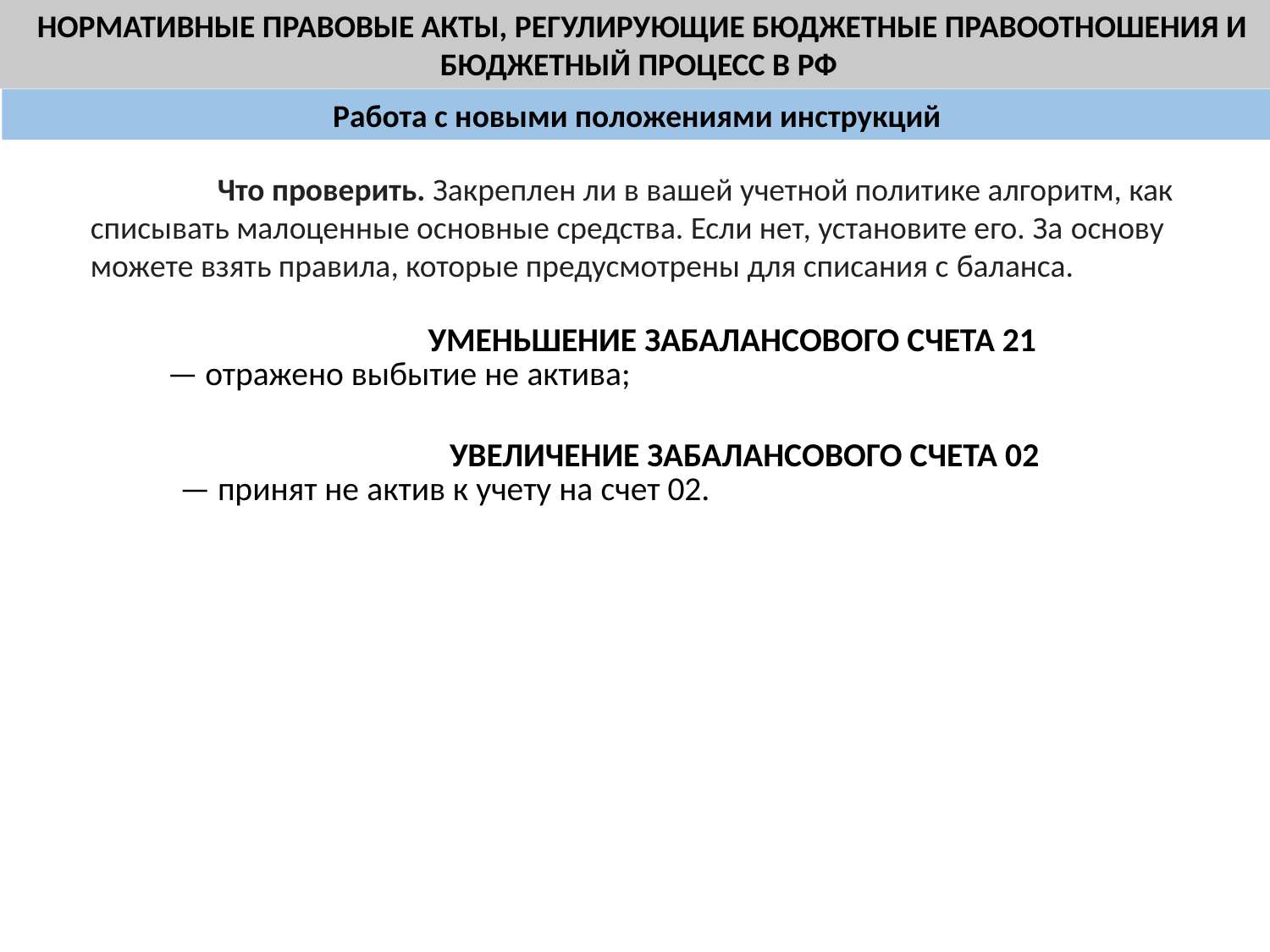

НОРМАТИВНЫЕ ПРАВОВЫЕ АКТЫ, РЕГУЛИРУЮЩИЕ БЮДЖЕТНЫЕ ПРАВООТНОШЕНИЯ И БЮДЖЕТНЫЙ ПРОЦЕСС В РФ
Работа с новыми положениями инструкций
	Что проверить. Закреплен ли в вашей учетной политике алгоритм, как списывать малоценные основные средства. Если нет, установите его. За основу можете взять правила, которые предусмотрены для списания с баланса.
| УМЕНЬШЕНИЕ ЗАБАЛАНСОВОГО СЧЕТА 21 — отражено выбытие не актива; |
| --- |
| УВЕЛИЧЕНИЕ ЗАБАЛАНСОВОГО СЧЕТА 02 — принят не актив к учету на счет 02. |
| --- |